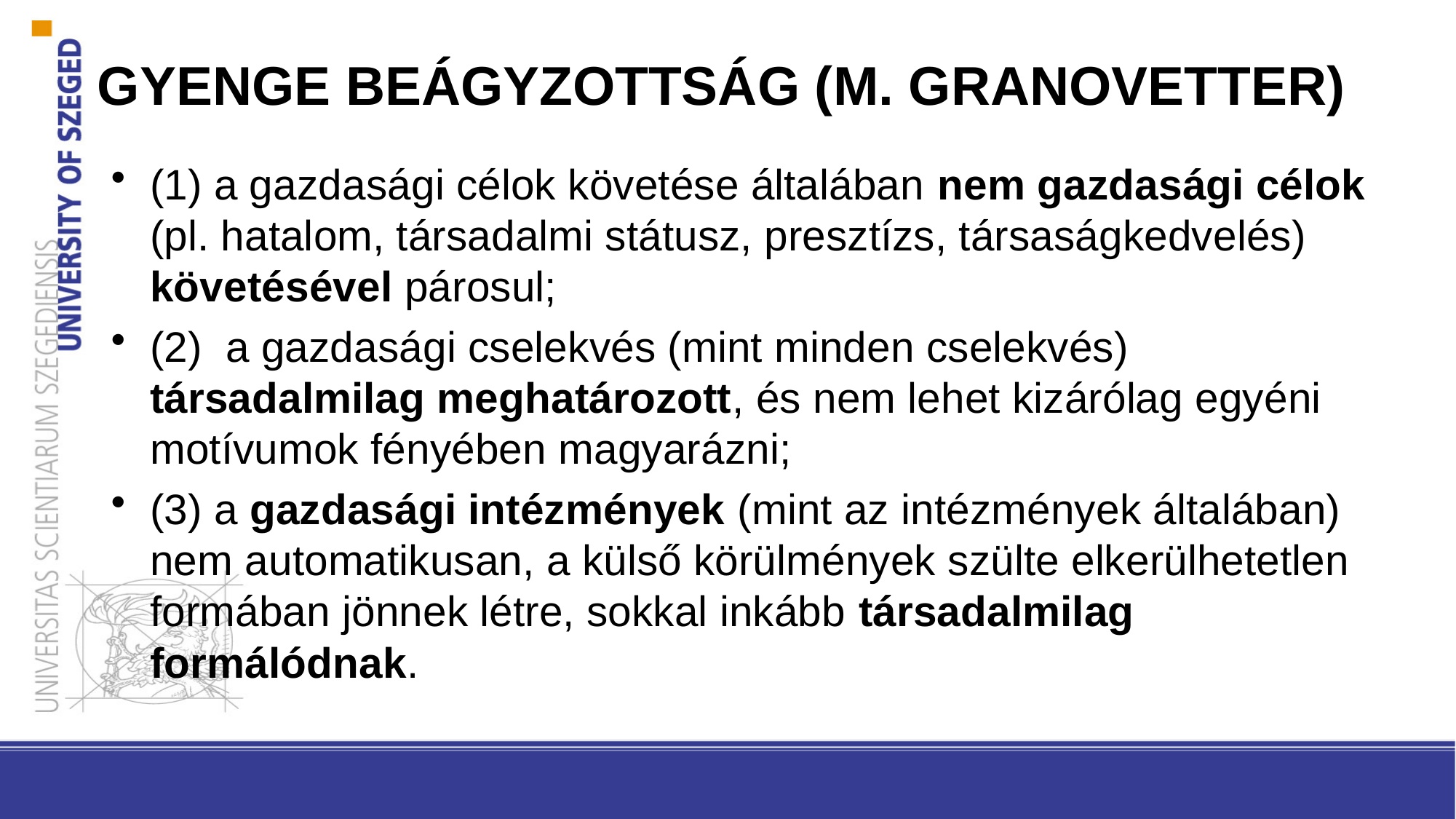

# GYENGE BEÁGYZOTTSÁG (M. GRANOVETTER)
(1) a gazdasági célok követése általában nem gazdasági célok (pl. hatalom, társadalmi státusz, presztízs, társaságkedvelés) követésével párosul;
(2)  a gazdasági cselekvés (mint minden cselekvés) társadalmilag meghatározott, és nem lehet kizárólag egyéni motívumok fényében magyarázni;
(3) a gazdasági intézmények (mint az intézmények általában) nem automatikusan, a külső körülmények szülte elkerülhetetlen formában jönnek létre, sokkal inkább társadalmilag formálódnak.